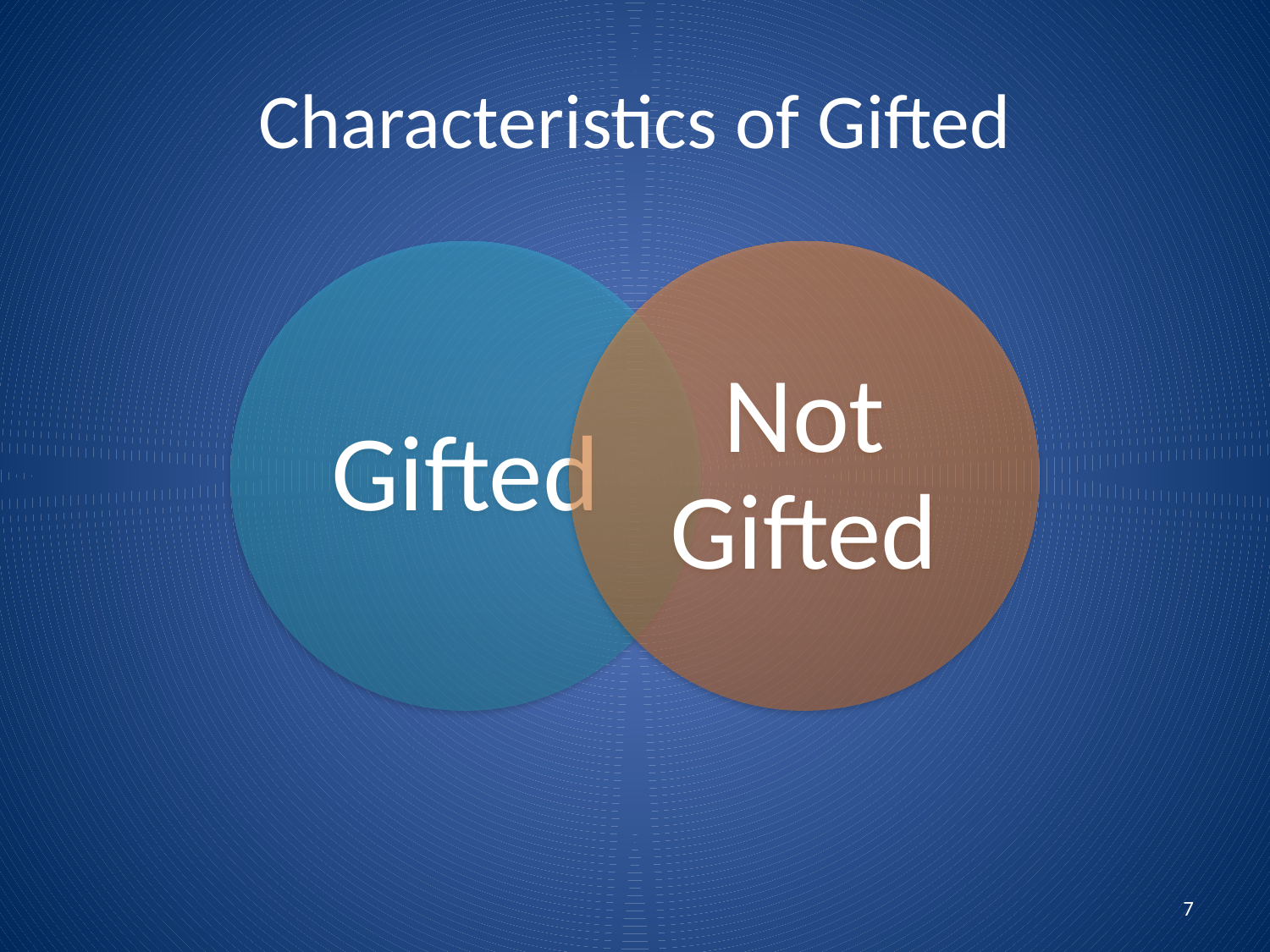

# Characteristics of Gifted
Gifted
Not Gifted
7